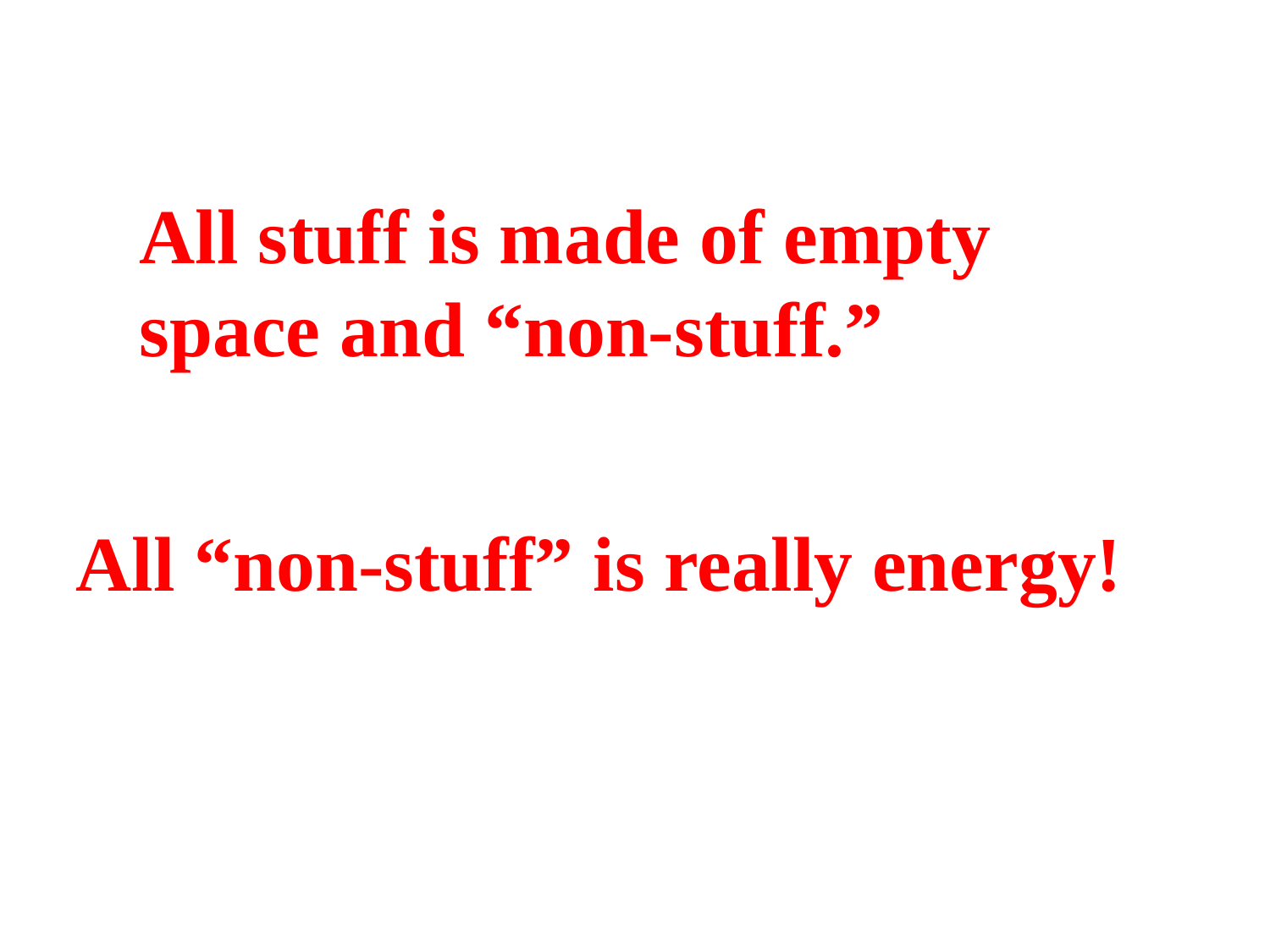

All stuff is made of empty space and “non-stuff.”
All “non-stuff” is really energy!